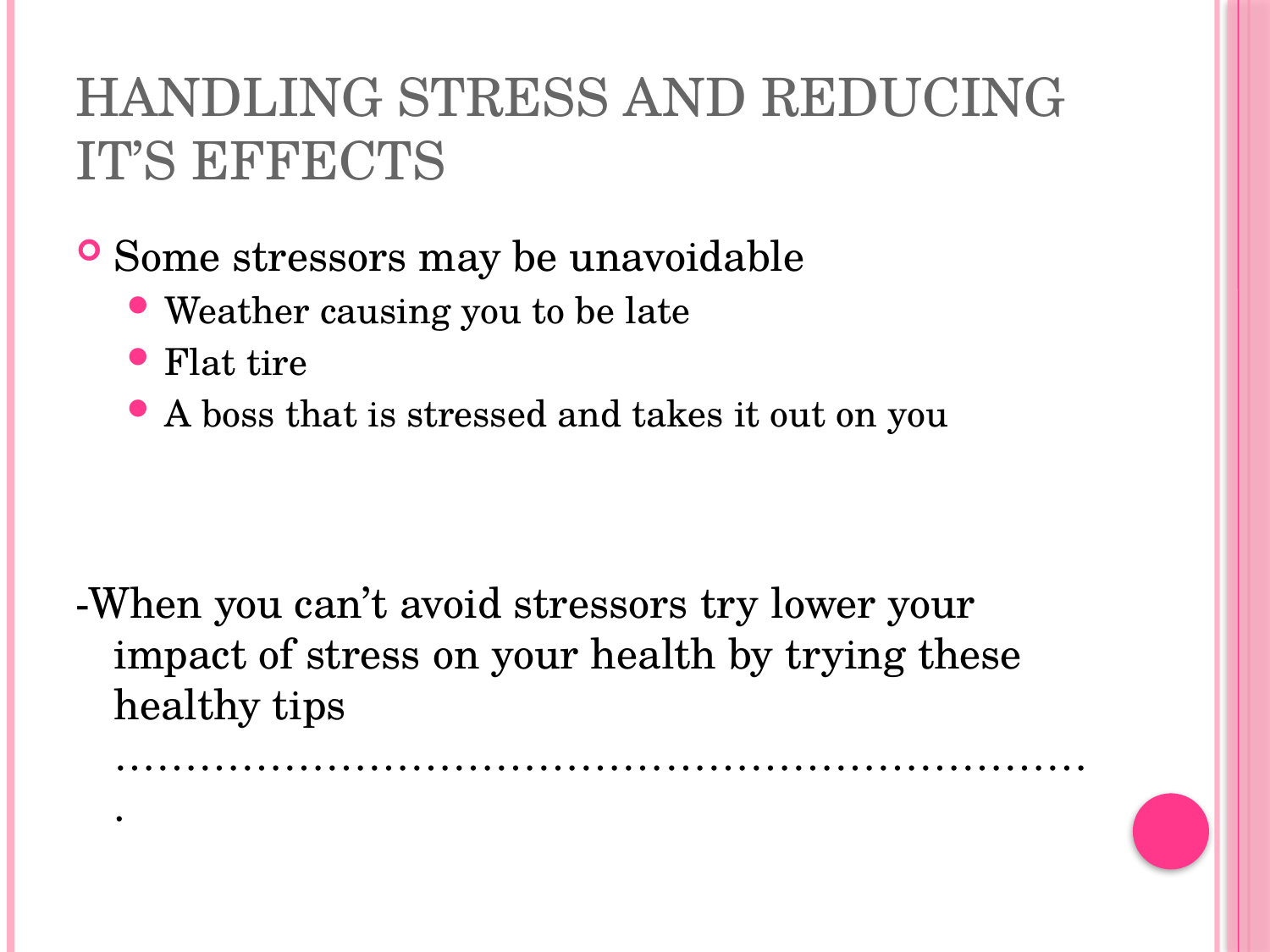

# Handling stress and reducing it’s effects
Some stressors may be unavoidable
Weather causing you to be late
Flat tire
A boss that is stressed and takes it out on you

-When you can’t avoid stressors try lower your impact of stress on your health by trying these healthy tips …………………………………………………………….